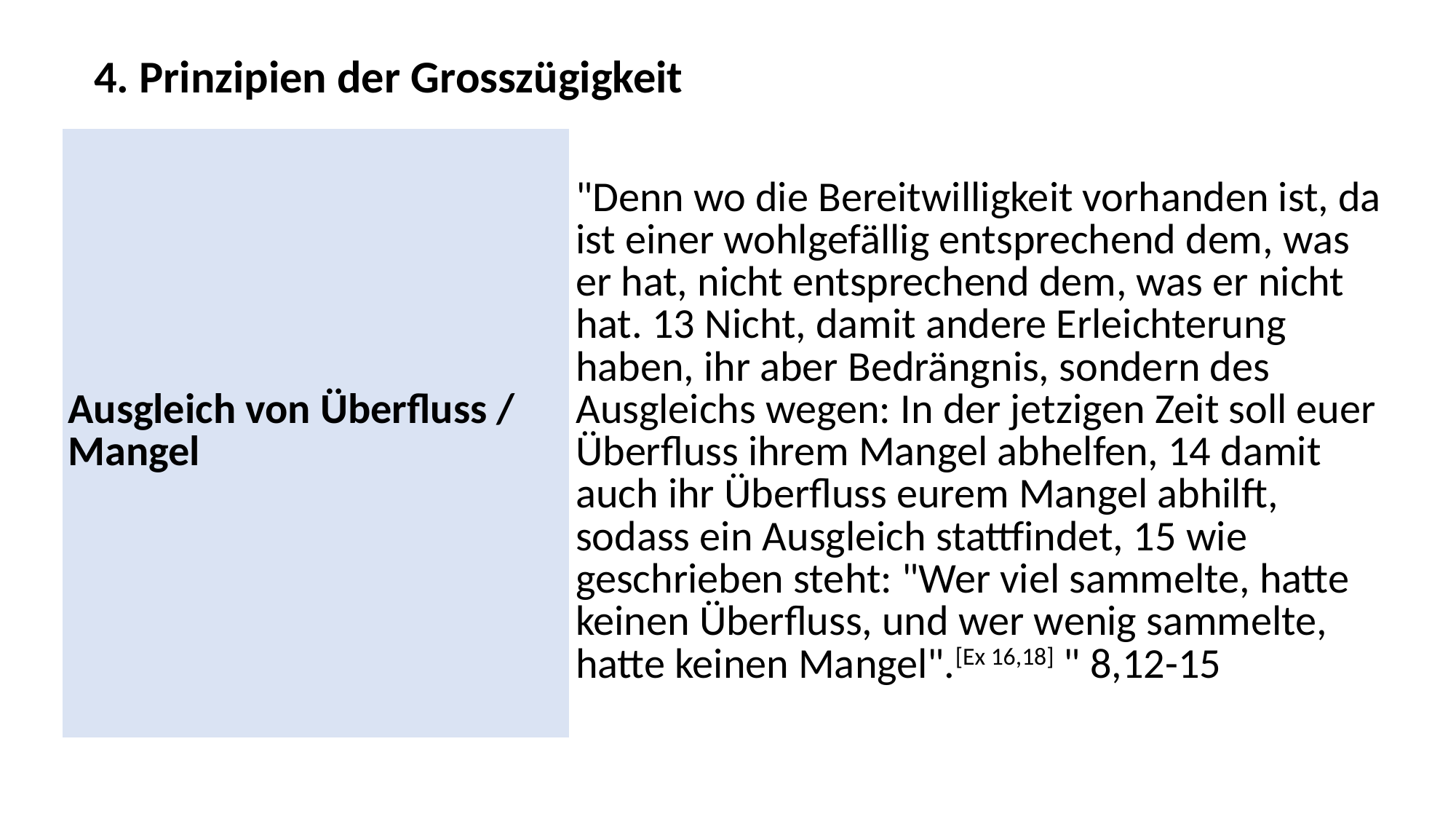

4. Prinzipien der Grosszügigkeit
| Ausgleich von Überfluss / Mangel | "Denn wo die Bereitwilligkeit vorhanden ist, da ist einer wohlgefällig entsprechend dem, was er hat, nicht entsprechend dem, was er nicht hat. 13 Nicht, damit andere Erleichterung haben, ihr aber Bedrängnis, sondern des Ausgleichs wegen: In der jetzigen Zeit soll euer Überfluss ihrem Mangel abhelfen, 14 damit auch ihr Überfluss eurem Mangel abhilft, sodass ein Ausgleich stattfindet, 15 wie geschrieben steht: "Wer viel sammelte, hatte keinen Überfluss, und wer wenig sammelte, hatte keinen Mangel".[Ex 16,18] " 8,12-15 |
| --- | --- |